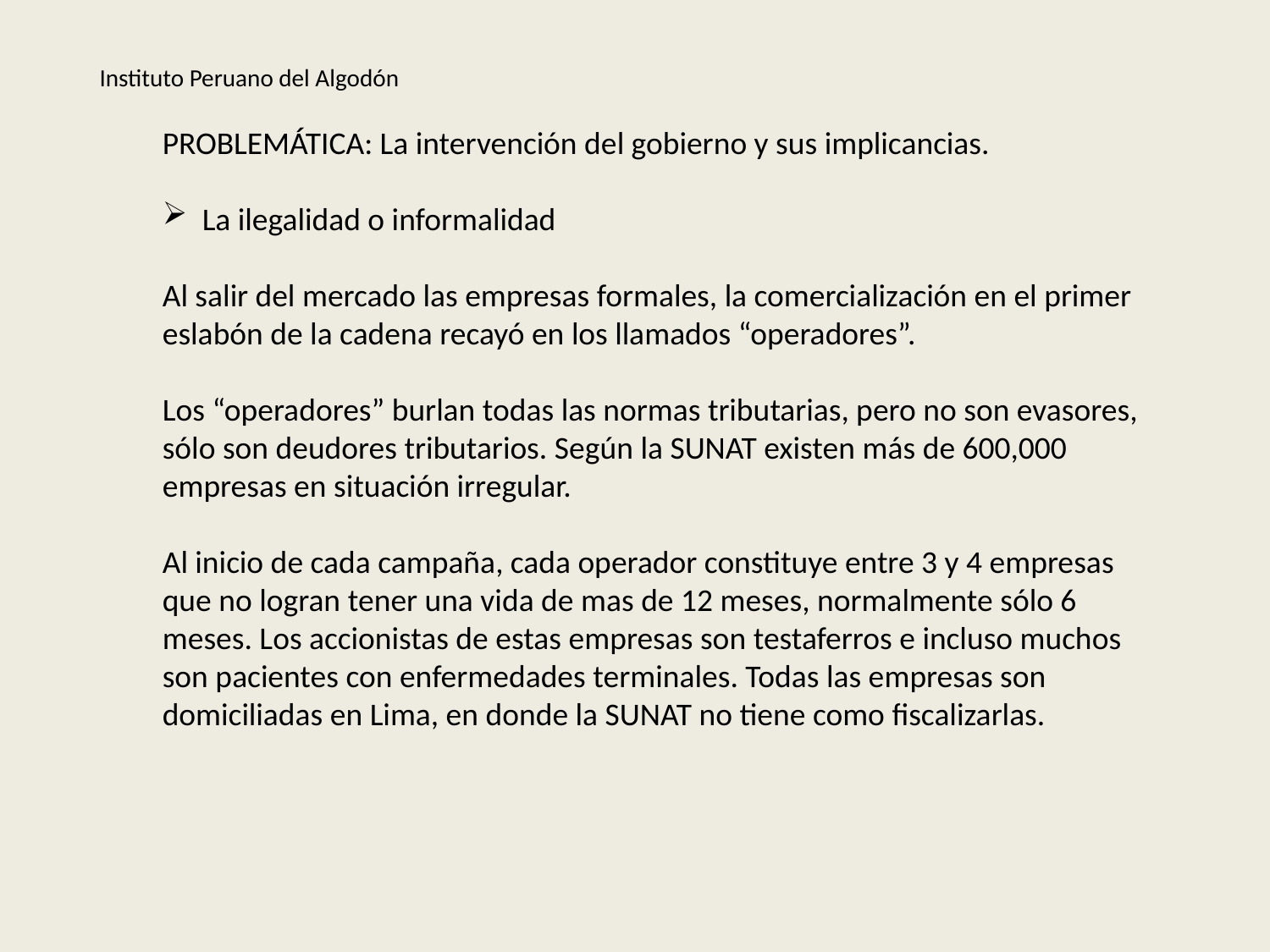

Instituto Peruano del Algodón
PROBLEMÁTICA: La intervención del gobierno y sus implicancias.

La ilegalidad o informalidad

Al salir del mercado las empresas formales, la comercialización en el primer eslabón de la cadena recayó en los llamados “operadores”.

Los “operadores” burlan todas las normas tributarias, pero no son evasores, sólo son deudores tributarios. Según la SUNAT existen más de 600,000 empresas en situación irregular.

Al inicio de cada campaña, cada operador constituye entre 3 y 4 empresas que no logran tener una vida de mas de 12 meses, normalmente sólo 6 meses. Los accionistas de estas empresas son testaferros e incluso muchos son pacientes con enfermedades terminales. Todas las empresas son domiciliadas en Lima, en donde la SUNAT no tiene como fiscalizarlas.